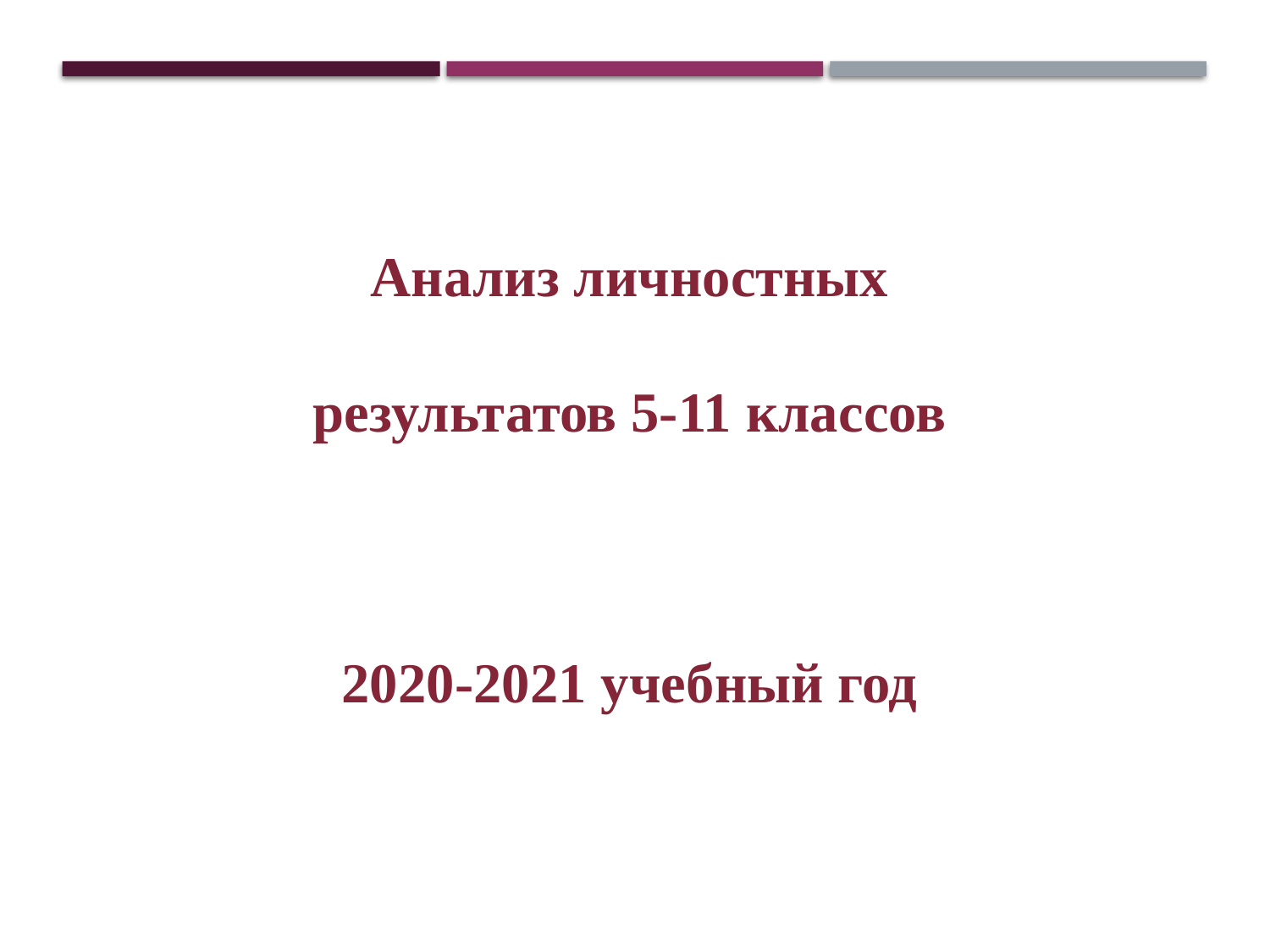

Анализ личностных результатов 5-11 классов

2020-2021 учебный год